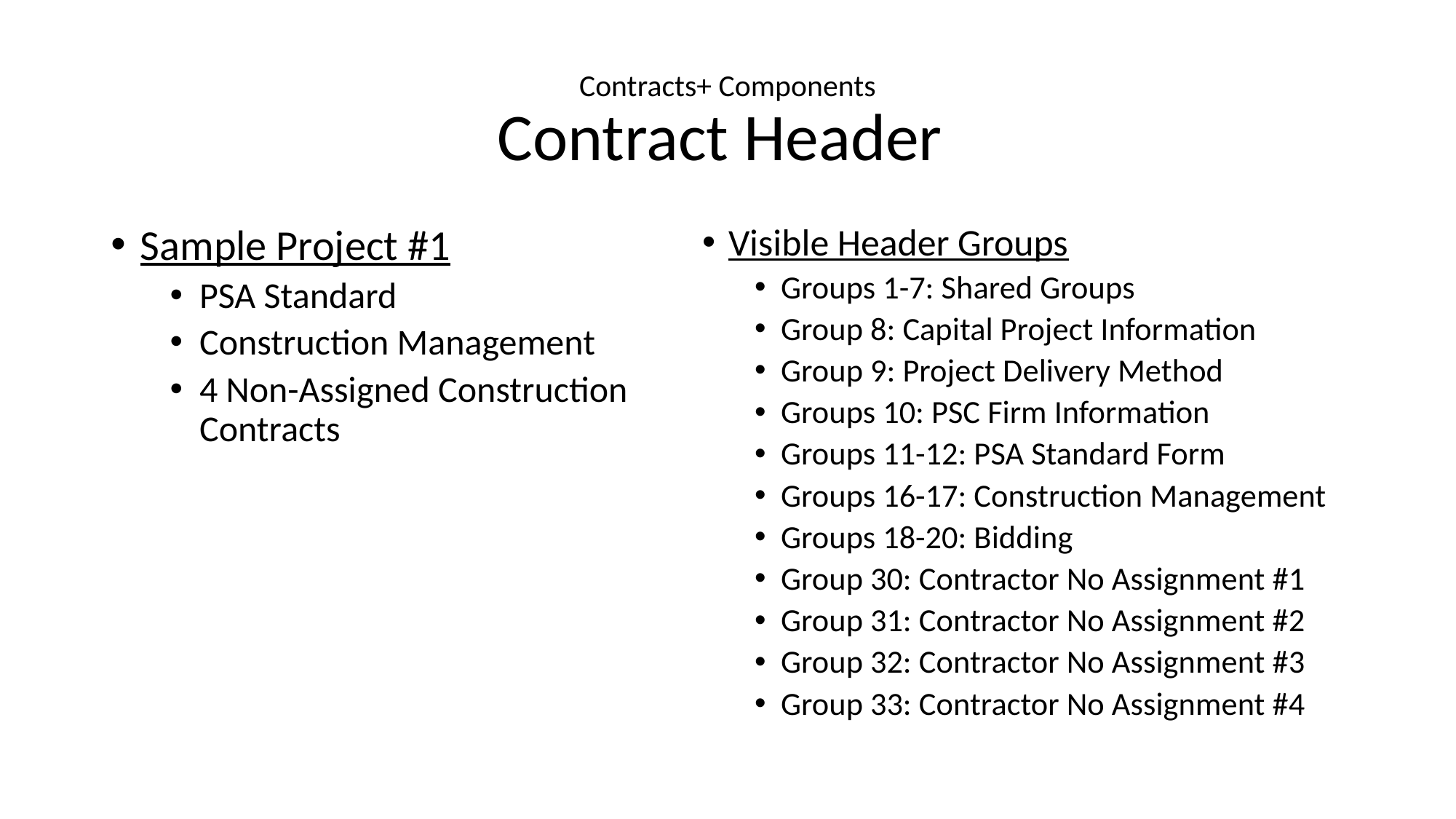

# Contracts+ Components Contract Header
Sample Project #1
PSA Standard
Construction Management
4 Non-Assigned Construction Contracts
Visible Header Groups
Groups 1-7: Shared Groups
Group 8: Capital Project Information
Group 9: Project Delivery Method
Groups 10: PSC Firm Information
Groups 11-12: PSA Standard Form
Groups 16-17: Construction Management
Groups 18-20: Bidding
Group 30: Contractor No Assignment #1
Group 31: Contractor No Assignment #2
Group 32: Contractor No Assignment #3
Group 33: Contractor No Assignment #4